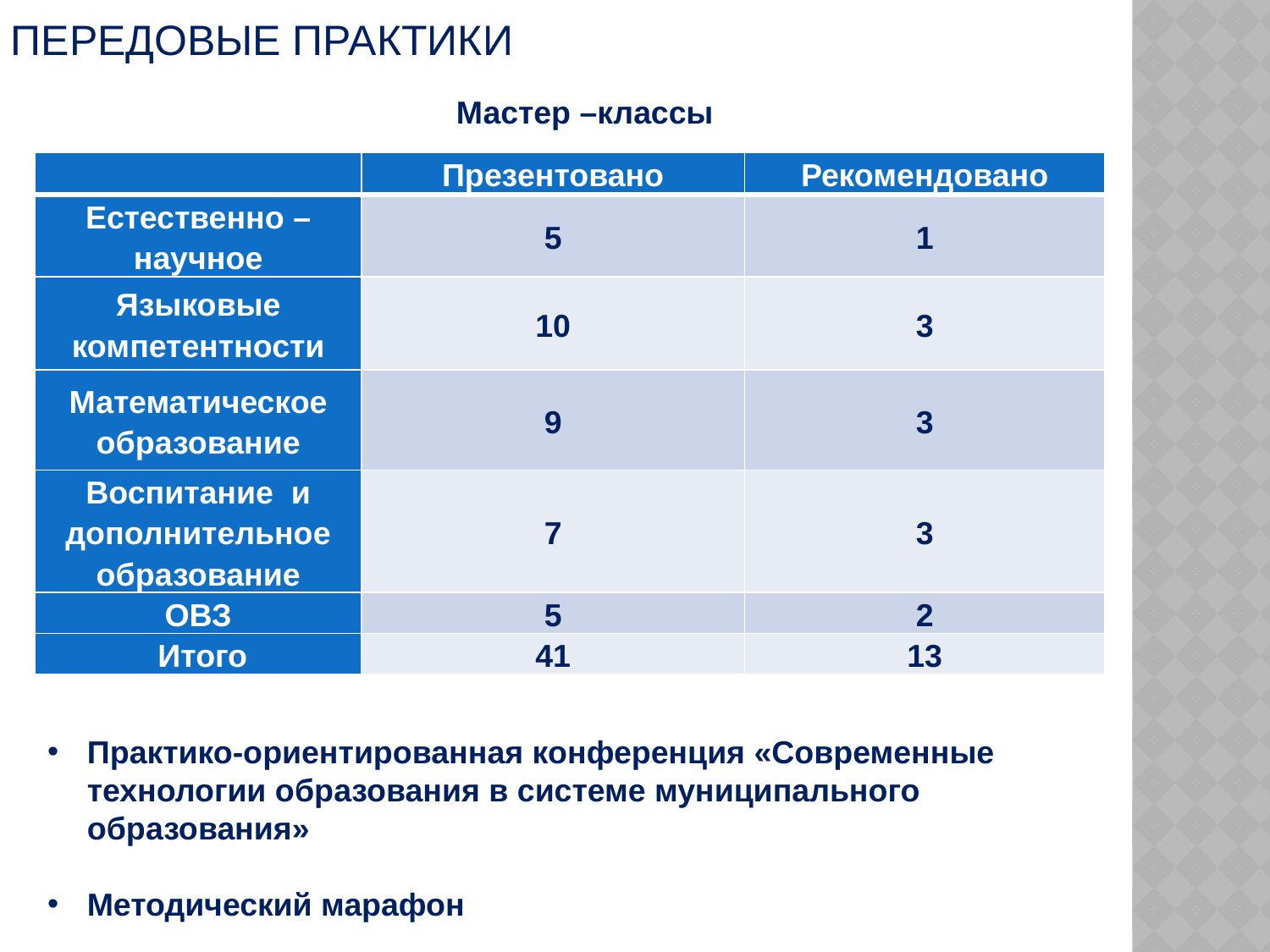

Передовые практики
Мастер –классы
|  | Презентовано | Рекомендовано |
| --- | --- | --- |
| Естественно – научное | 5 | 1 |
| Языковые компетентности | 10 | 3 |
| Математическое образование | 9 | 3 |
| Воспитание и дополнительное образование | 7 | 3 |
| ОВЗ | 5 | 2 |
| Итого | 41 | 13 |
Практико-ориентированная конференция «Современные технологии образования в системе муниципального образования»

Методический марафон